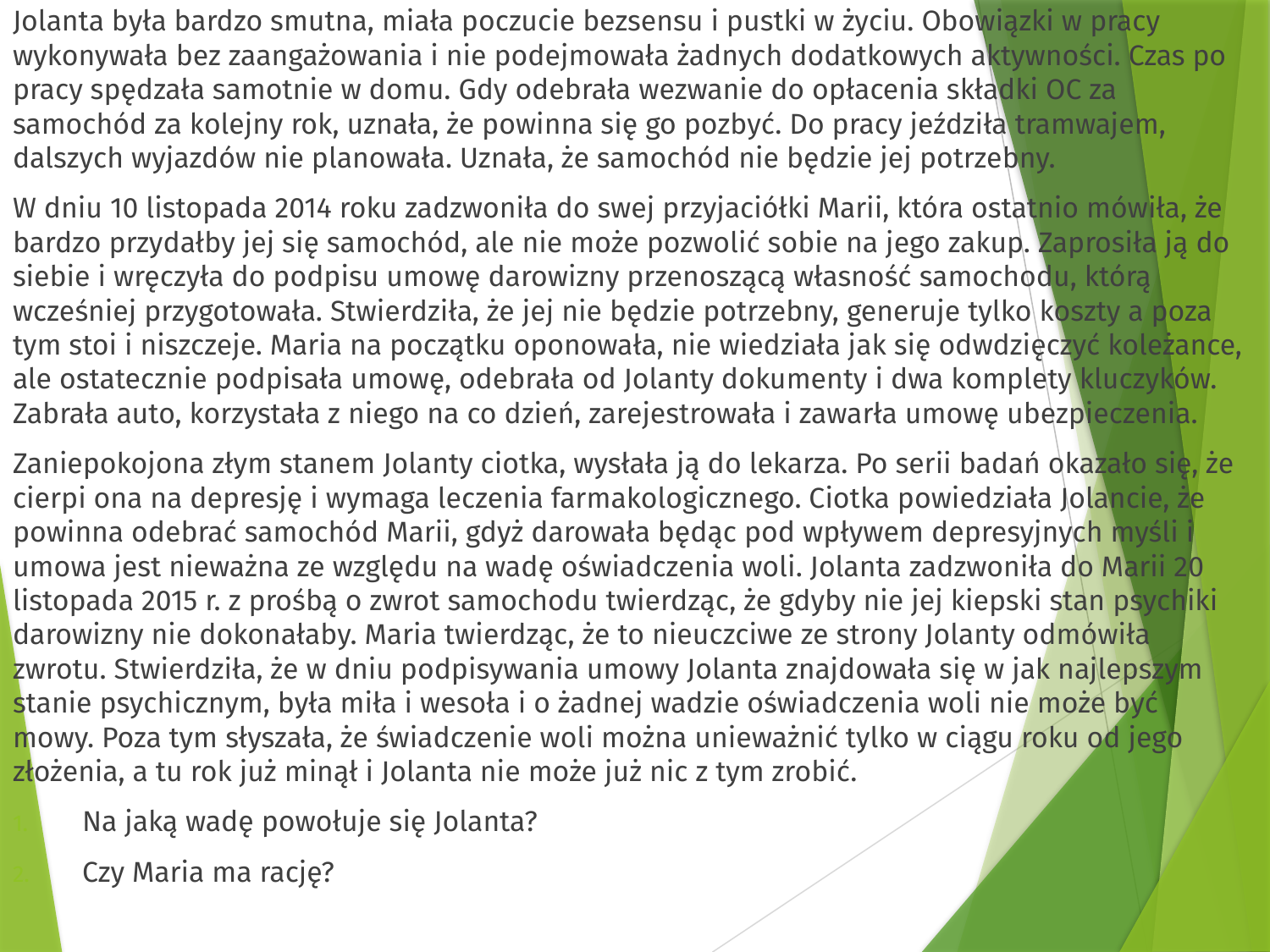

Jolanta była bardzo smutna, miała poczucie bezsensu i pustki w życiu. Obowiązki w pracy wykonywała bez zaangażowania i nie podejmowała żadnych dodatkowych aktywności. Czas po pracy spędzała samotnie w domu. Gdy odebrała wezwanie do opłacenia składki OC za samochód za kolejny rok, uznała, że powinna się go pozbyć. Do pracy jeździła tramwajem, dalszych wyjazdów nie planowała. Uznała, że samochód nie będzie jej potrzebny.
W dniu 10 listopada 2014 roku zadzwoniła do swej przyjaciółki Marii, która ostatnio mówiła, że bardzo przydałby jej się samochód, ale nie może pozwolić sobie na jego zakup. Zaprosiła ją do siebie i wręczyła do podpisu umowę darowizny przenoszącą własność samochodu, którą wcześniej przygotowała. Stwierdziła, że jej nie będzie potrzebny, generuje tylko koszty a poza tym stoi i niszczeje. Maria na początku oponowała, nie wiedziała jak się odwdzięczyć koleżance, ale ostatecznie podpisała umowę, odebrała od Jolanty dokumenty i dwa komplety kluczyków. Zabrała auto, korzystała z niego na co dzień, zarejestrowała i zawarła umowę ubezpieczenia.
Zaniepokojona złym stanem Jolanty ciotka, wysłała ją do lekarza. Po serii badań okazało się, że cierpi ona na depresję i wymaga leczenia farmakologicznego. Ciotka powiedziała Jolancie, że powinna odebrać samochód Marii, gdyż darowała będąc pod wpływem depresyjnych myśli i umowa jest nieważna ze względu na wadę oświadczenia woli. Jolanta zadzwoniła do Marii 20 listopada 2015 r. z prośbą o zwrot samochodu twierdząc, że gdyby nie jej kiepski stan psychiki darowizny nie dokonałaby. Maria twierdząc, że to nieuczciwe ze strony Jolanty odmówiła zwrotu. Stwierdziła, że w dniu podpisywania umowy Jolanta znajdowała się w jak najlepszym stanie psychicznym, była miła i wesoła i o żadnej wadzie oświadczenia woli nie może być mowy. Poza tym słyszała, że świadczenie woli można unieważnić tylko w ciągu roku od jego złożenia, a tu rok już minął i Jolanta nie może już nic z tym zrobić.
Na jaką wadę powołuje się Jolanta?
Czy Maria ma rację?